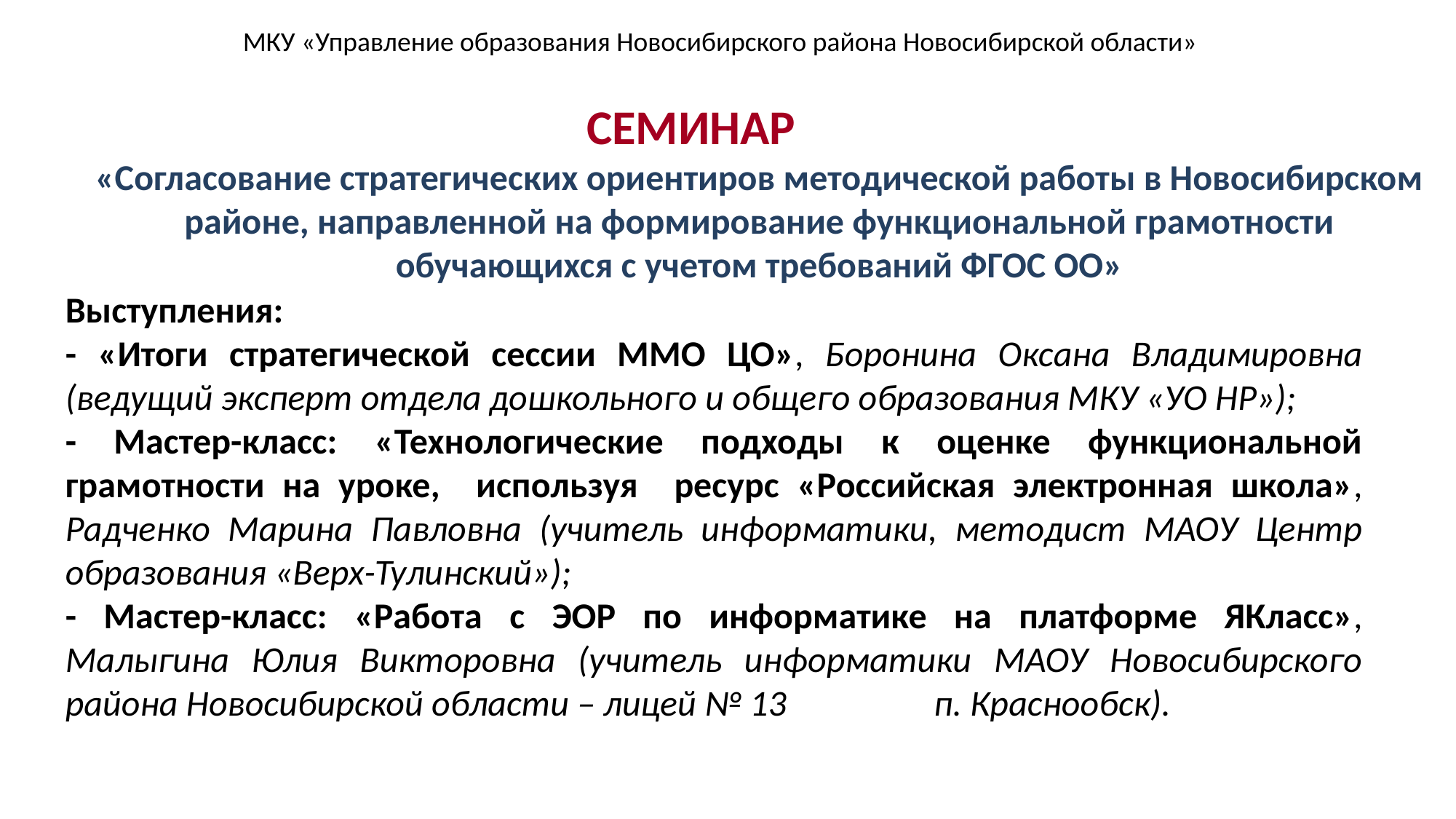

МКУ «Управление образования Новосибирского района Новосибирской области»

# СЕМИНАР
«Согласование стратегических ориентиров методической работы в Новосибирском районе, направленной на формирование функциональной грамотности обучающихся с учетом требований ФГОС ОО»

Выступления:
- «Итоги стратегической сессии ММО ЦО», Боронина Оксана Владимировна (ведущий эксперт отдела дошкольного и общего образования МКУ «УО НР»);
- Мастер-класс: «Технологические подходы к оценке функциональной грамотности на уроке,  используя  ресурс «Российская электронная школа», Радченко Марина Павловна (учитель информатики, методист МАОУ Центр образования «Верх-Тулинский»);
- Мастер-класс: «Работа с ЭОР по информатике на платформе ЯКласс», Малыгина Юлия Викторовна (учитель информатики МАОУ Новосибирского района Новосибирской области – лицей № 13                  п. Краснообск).